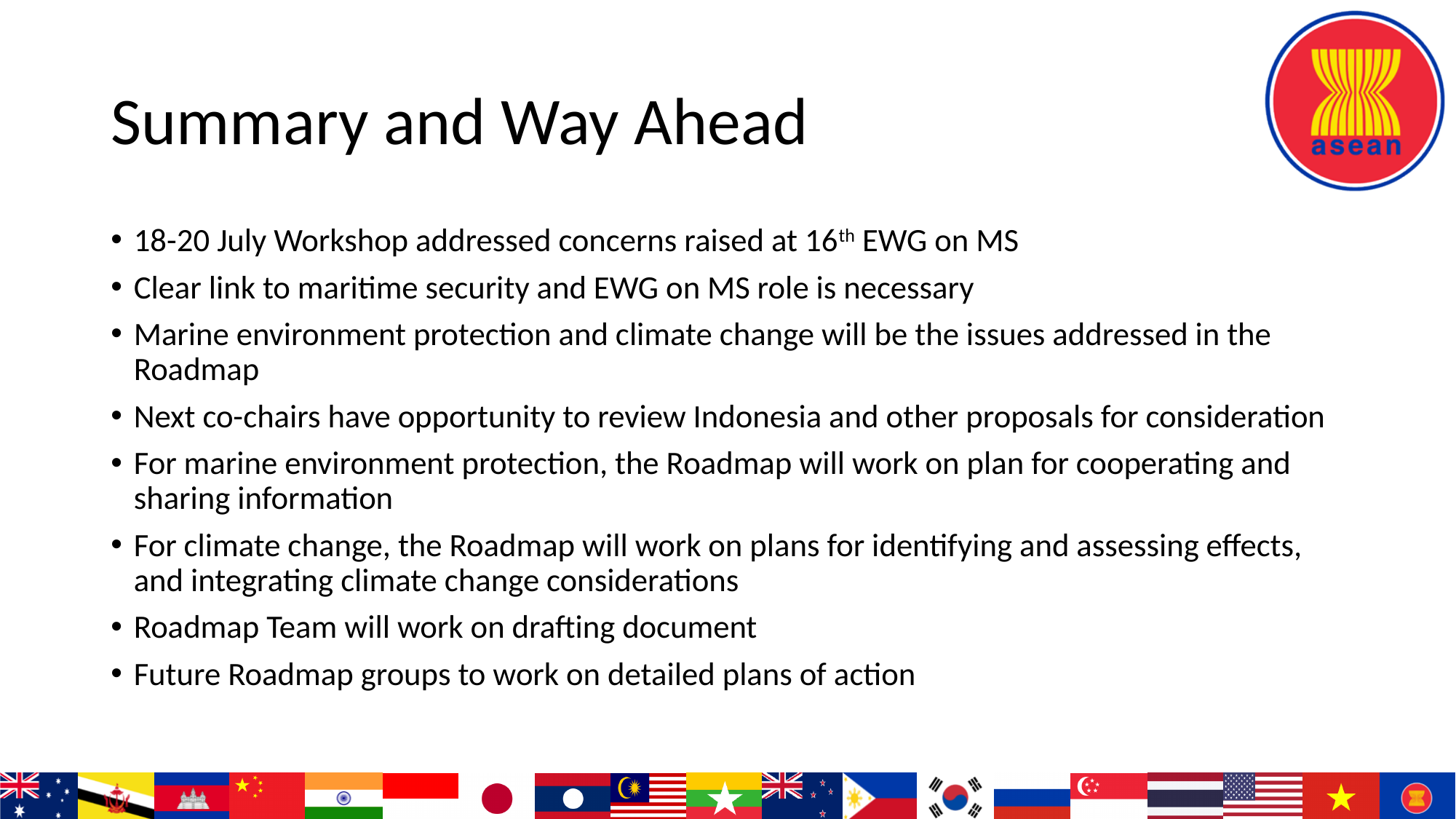

# Summary and Way Ahead
18-20 July Workshop addressed concerns raised at 16th EWG on MS
Clear link to maritime security and EWG on MS role is necessary
Marine environment protection and climate change will be the issues addressed in the Roadmap
Next co-chairs have opportunity to review Indonesia and other proposals for consideration
For marine environment protection, the Roadmap will work on plan for cooperating and sharing information
For climate change, the Roadmap will work on plans for identifying and assessing effects, and integrating climate change considerations
Roadmap Team will work on drafting document
Future Roadmap groups to work on detailed plans of action